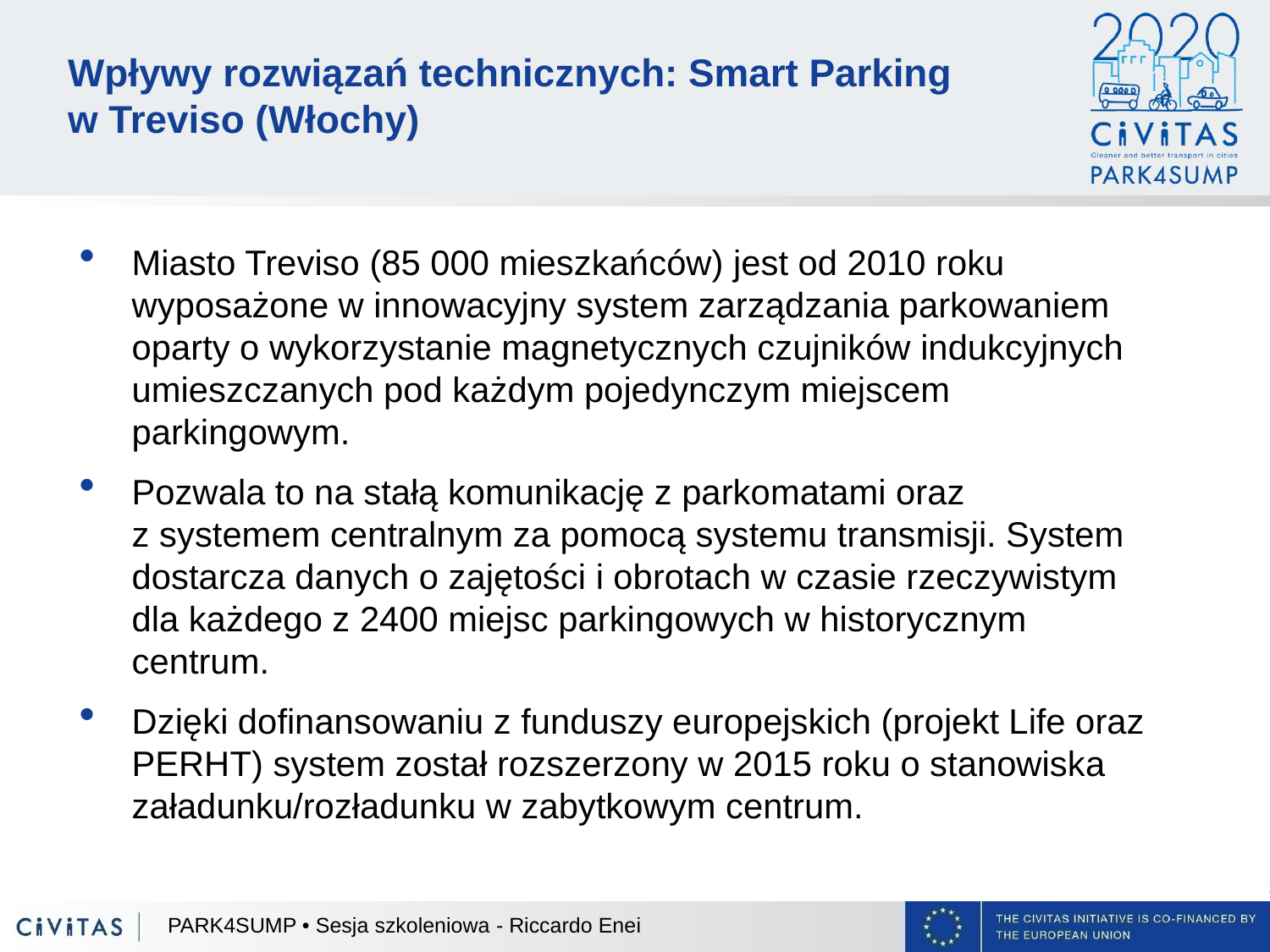

Wpływy rozwiązań technicznych: Smart Parking
w Treviso (Włochy)
Miasto Treviso (85 000 mieszkańców) jest od 2010 roku wyposażone w innowacyjny system zarządzania parkowaniem oparty o wykorzystanie magnetycznych czujników indukcyjnych umieszczanych pod każdym pojedynczym miejscem parkingowym.
Pozwala to na stałą komunikację z parkomatami oraz
z systemem centralnym za pomocą systemu transmisji. System dostarcza danych o zajętości i obrotach w czasie rzeczywistym dla każdego z 2400 miejsc parkingowych w historycznym centrum.
Dzięki dofinansowaniu z funduszy europejskich (projekt Life oraz PERHT) system został rozszerzony w 2015 roku o stanowiska załadunku/rozładunku w zabytkowym centrum.

PARK4SUMP • Sesja szkoleniowa - Riccardo Enei